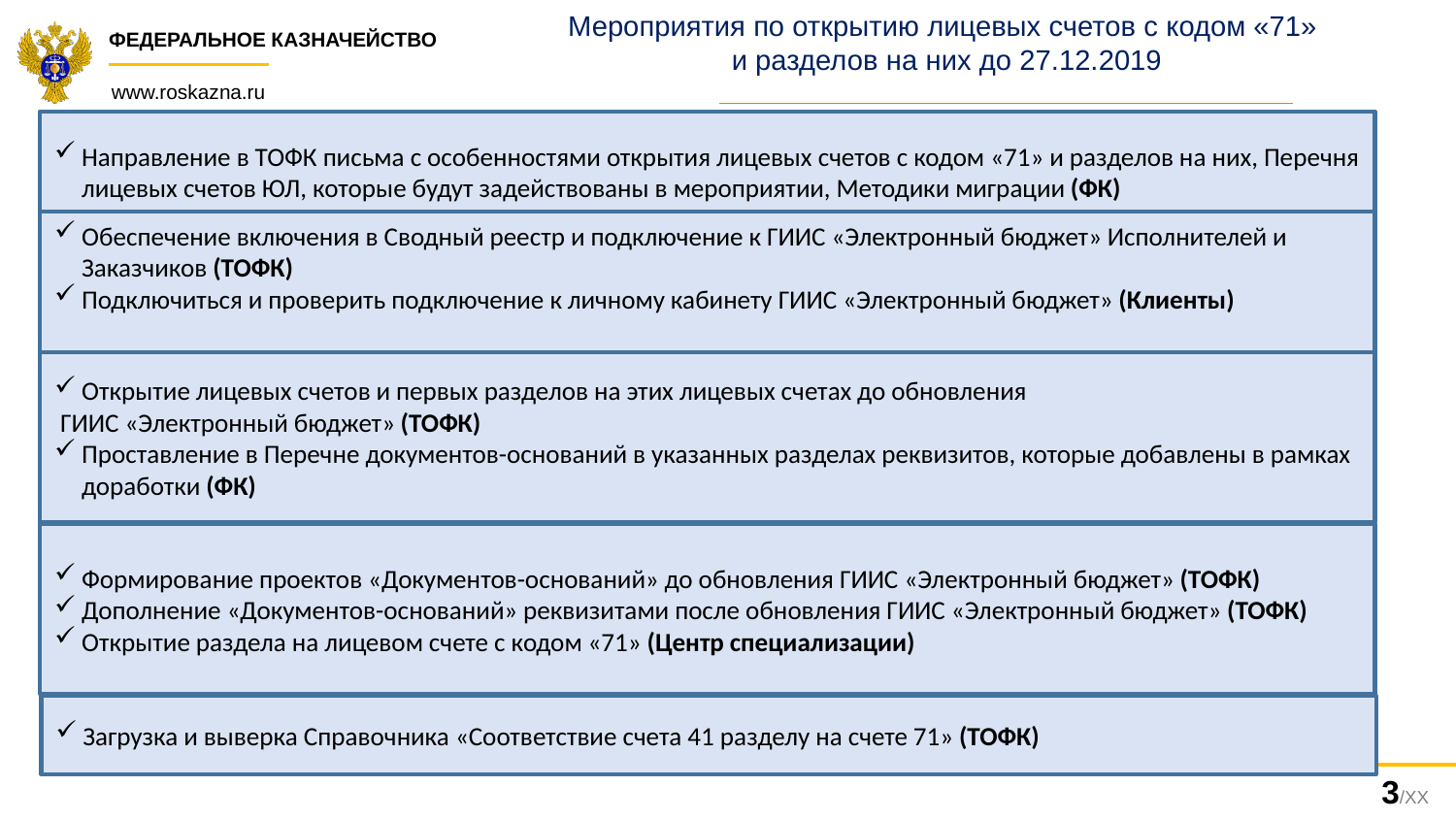

Мероприятия по открытию лицевых счетов с кодом «71»
и разделов на них до 27.12.2019
Направление в ТОФК письма с особенностями открытия лицевых счетов с кодом «71» и разделов на них, Перечня лицевых счетов ЮЛ, которые будут задействованы в мероприятии, Методики миграции (ФК)
Обеспечение включения в Сводный реестр и подключение к ГИИС «Электронный бюджет» Исполнителей и Заказчиков (ТОФК)
Подключиться и проверить подключение к личному кабинету ГИИС «Электронный бюджет» (Клиенты)

Открытие лицевых счетов и первых разделов на этих лицевых счетах до обновления
 ГИИС «Электронный бюджет» (ТОФК)
Проставление в Перечне документов-оснований в указанных разделах реквизитов, которые добавлены в рамках доработки (ФК)

Формирование проектов «Документов-оснований» до обновления ГИИС «Электронный бюджет» (ТОФК)
Дополнение «Документов-оснований» реквизитами после обновления ГИИС «Электронный бюджет» (ТОФК)
Открытие раздела на лицевом счете с кодом «71» (Центр специализации)
Загрузка и выверка Справочника «Соответствие счета 41 разделу на счете 71» (ТОФК)